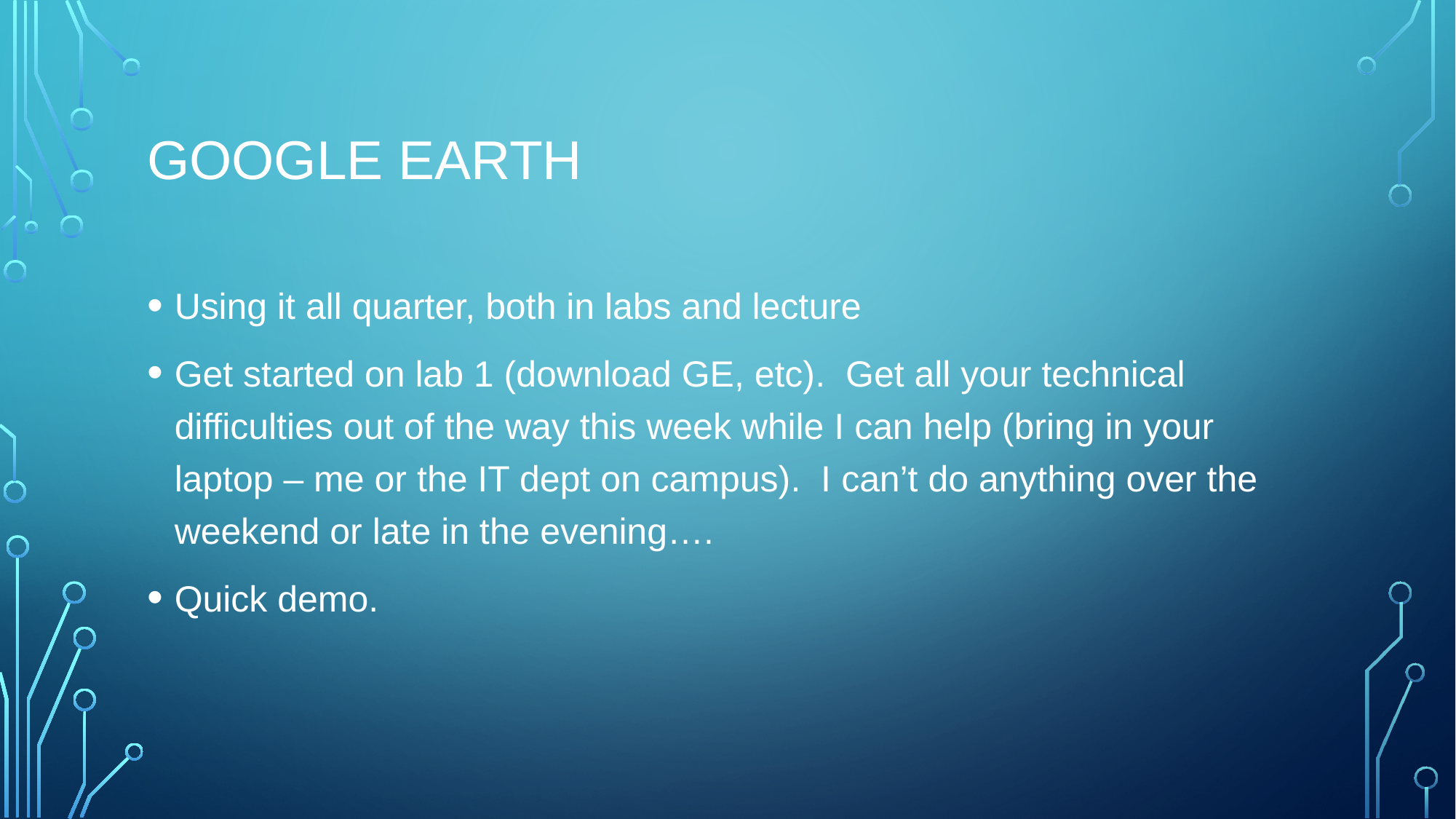

# Google Earth
Using it all quarter, both in labs and lecture
Get started on lab 1 (download GE, etc).  Get all your technical difficulties out of the way this week while I can help (bring in your laptop – me or the IT dept on campus).  I can’t do anything over the weekend or late in the evening….
Quick demo.